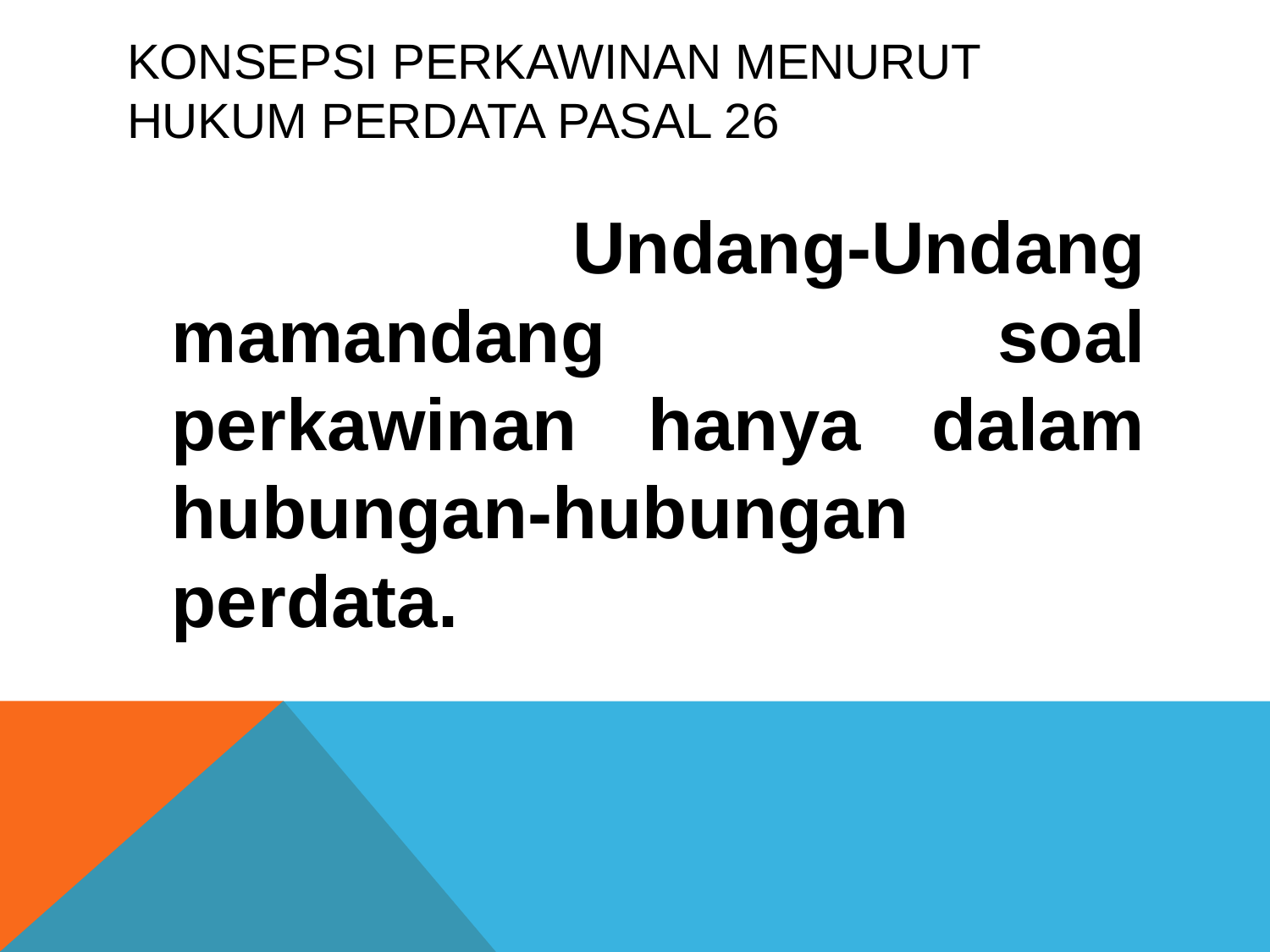

# Konsepsi perkawinan menurut hukum perdata pasal 26

      Undang-Undang mamandang soal perkawinan hanya dalam hubungan-hubungan perdata.